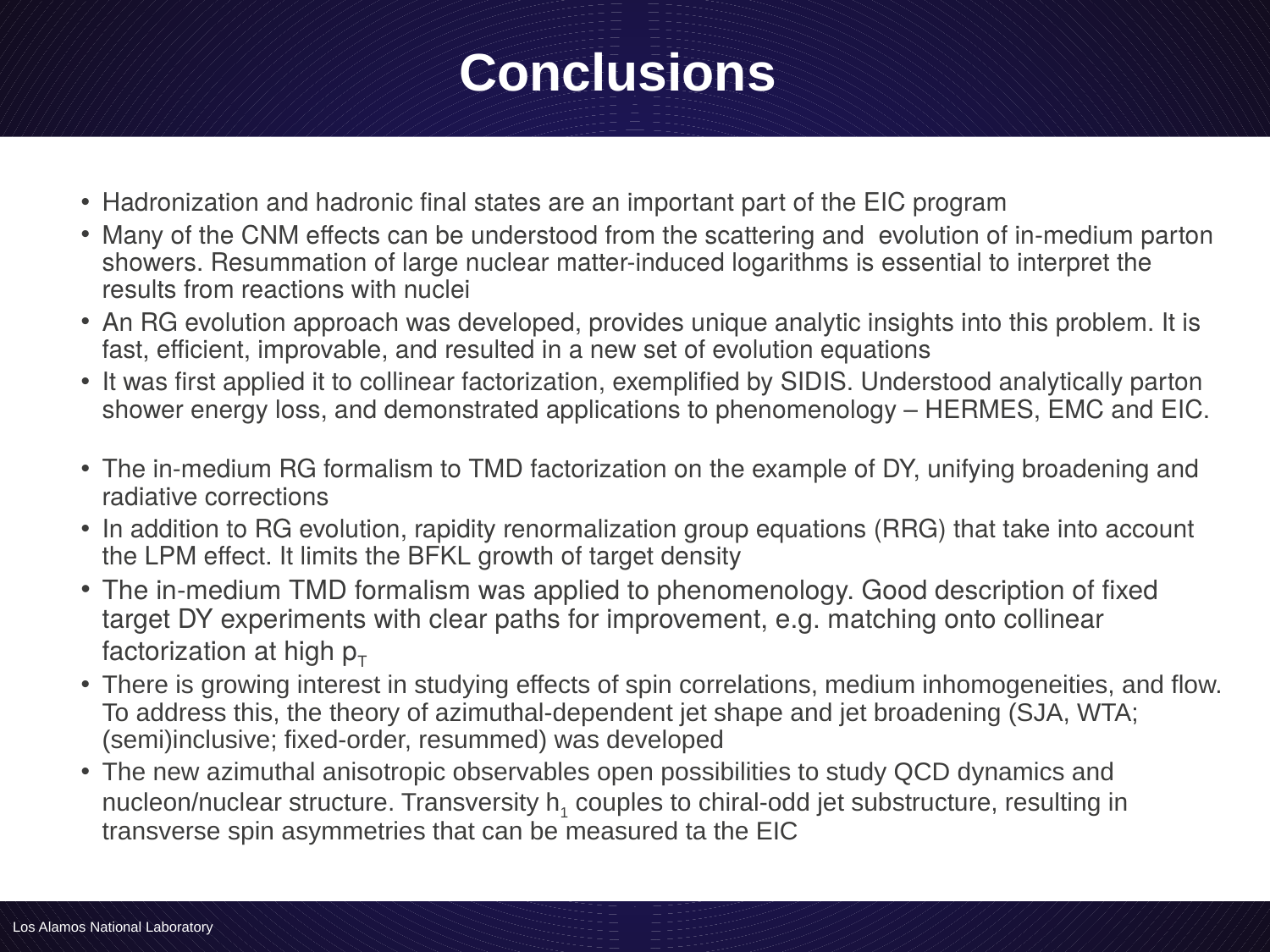

# Conclusions

Hadronization and hadronic final states are an important part of the EIC program
Many of the CNM effects can be understood from the scattering and  evolution of in-medium parton showers. Resummation of large nuclear matter-induced logarithms is essential to interpret the results from reactions with nuclei
An RG evolution approach was developed, provides unique analytic insights into this problem. It is fast, efficient, improvable, and resulted in a new set of evolution equations
It was first applied it to collinear factorization, exemplified by SIDIS. Understood analytically parton shower energy loss, and demonstrated applications to phenomenology – HERMES, EMC and EIC.
The in-medium RG formalism to TMD factorization on the example of DY, unifying broadening and radiative corrections
In addition to RG evolution, rapidity renormalization group equations (RRG) that take into account the LPM effect. It limits the BFKL growth of target density
The in-medium TMD formalism was applied to phenomenology. Good description of fixed target DY experiments with clear paths for improvement, e.g. matching onto collinear factorization at high pT
There is growing interest in studying effects of spin correlations, medium inhomogeneities, and flow. To address this, the theory of azimuthal-dependent jet shape and jet broadening (SJA, WTA; (semi)inclusive; fixed-order, resummed) was developed
The new azimuthal anisotropic observables open possibilities to study QCD dynamics and nucleon/nuclear structure. Transversity h1 couples to chiral-odd jet substructure, resulting in transverse spin asymmetries that can be measured ta the EIC

Los Alamos National Laboratory